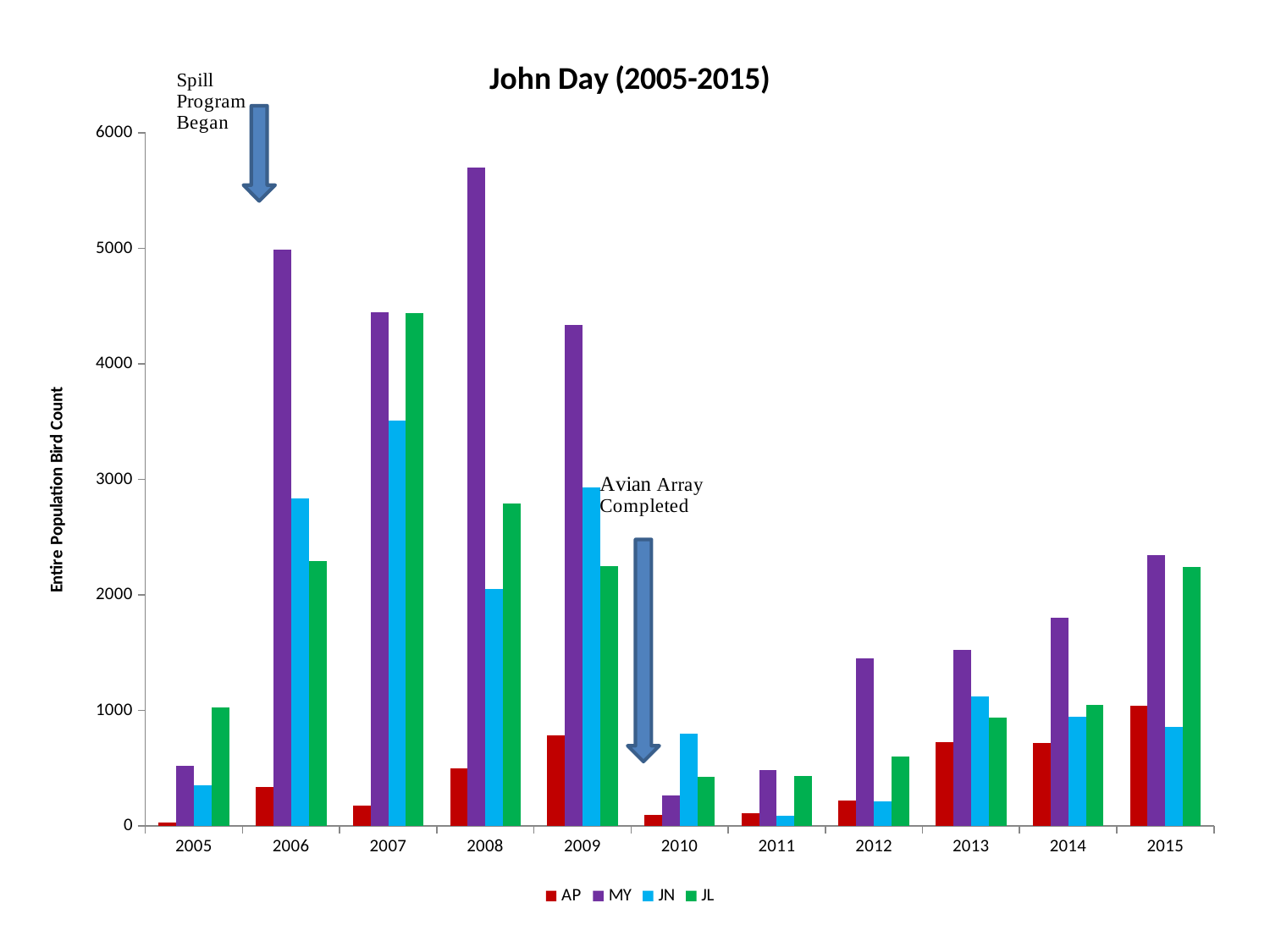

### Chart: John Day (2005-2015)

| Category | AP | MY | JN | JL |
|---|---|---|---|---|
| 2005 | 26.0 | 516.0 | 348.0 | 1026.0 |
| 2006 | 336.0 | 4994.0 | 2833.0 | 2290.0 |
| 2007 | 175.0 | 4447.0 | 3513.0 | 4440.0 |
| 2008 | 498.0 | 5700.0 | 2048.0 | 2793.0 |
| 2009 | 780.0 | 4337.0 | 2930.0 | 2249.0 |
| 2010 | 95.0 | 266.0 | 799.0 | 426.0 |
| 2011 | 106.0 | 486.0 | 85.0 | 435.0 |
| 2012 | 221.0 | 1450.0 | 210.0 | 601.0 |
| 2013 | 725.0 | 1520.0 | 1123.0 | 939.0 |
| 2014 | 716.0 | 1800.0 | 944.0 | 1046.0 |
| 2015 | 1040.0 | 2346.0 | 857.0 | 2242.0 |